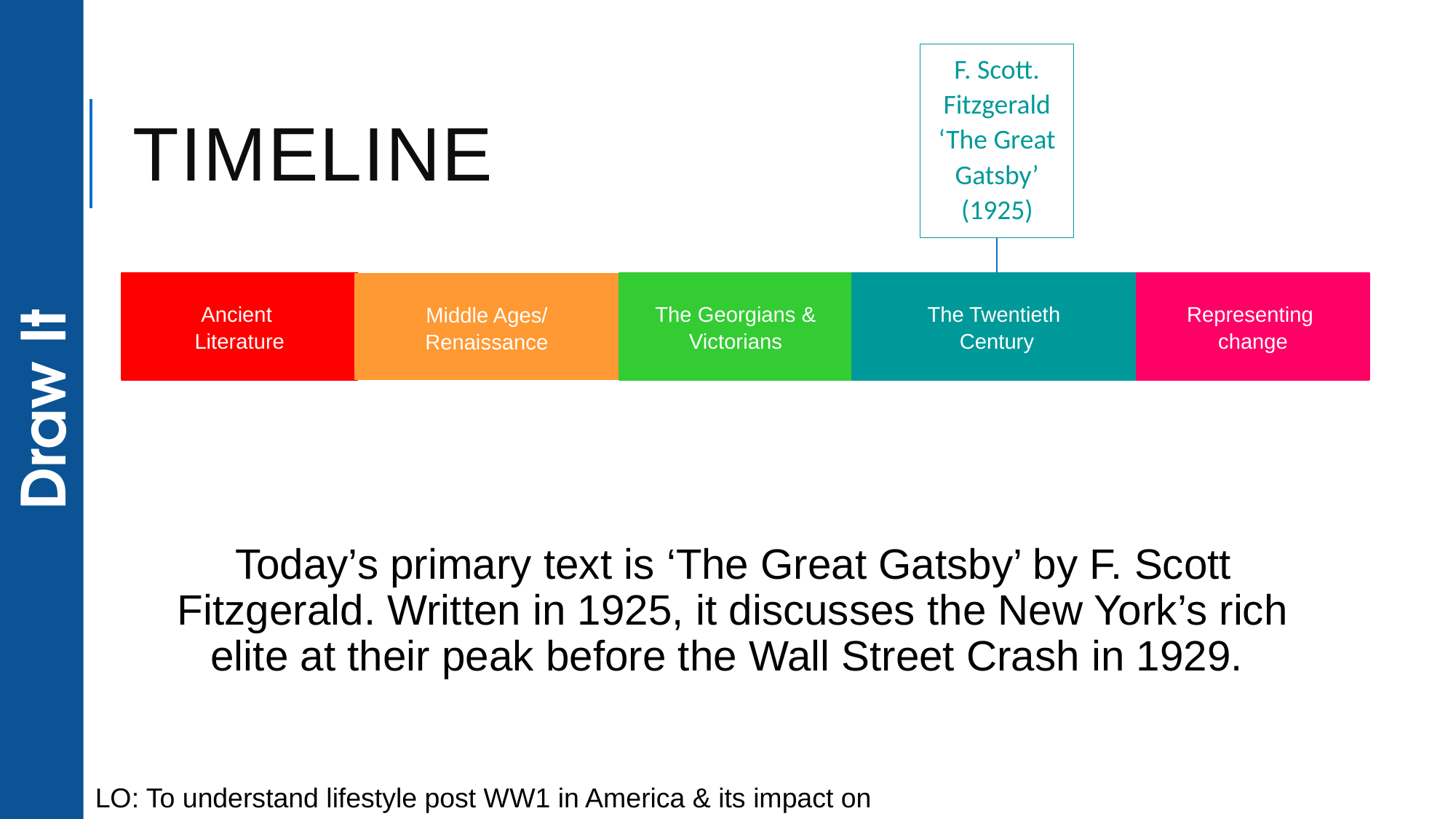

F. Scott. Fitzgerald ‘The Great Gatsby’ (1925)
# timeline
Ancient
Literature
The Georgians &
Victorians
The Twentieth
Century
Representing
change
Middle Ages/
Renaissance
Draw It
Today’s primary text is ‘The Great Gatsby’ by F. Scott Fitzgerald. Written in 1925, it discusses the New York’s rich elite at their peak before the Wall Street Crash in 1929.
LO: To understand lifestyle post WW1 in America & its impact on literature.